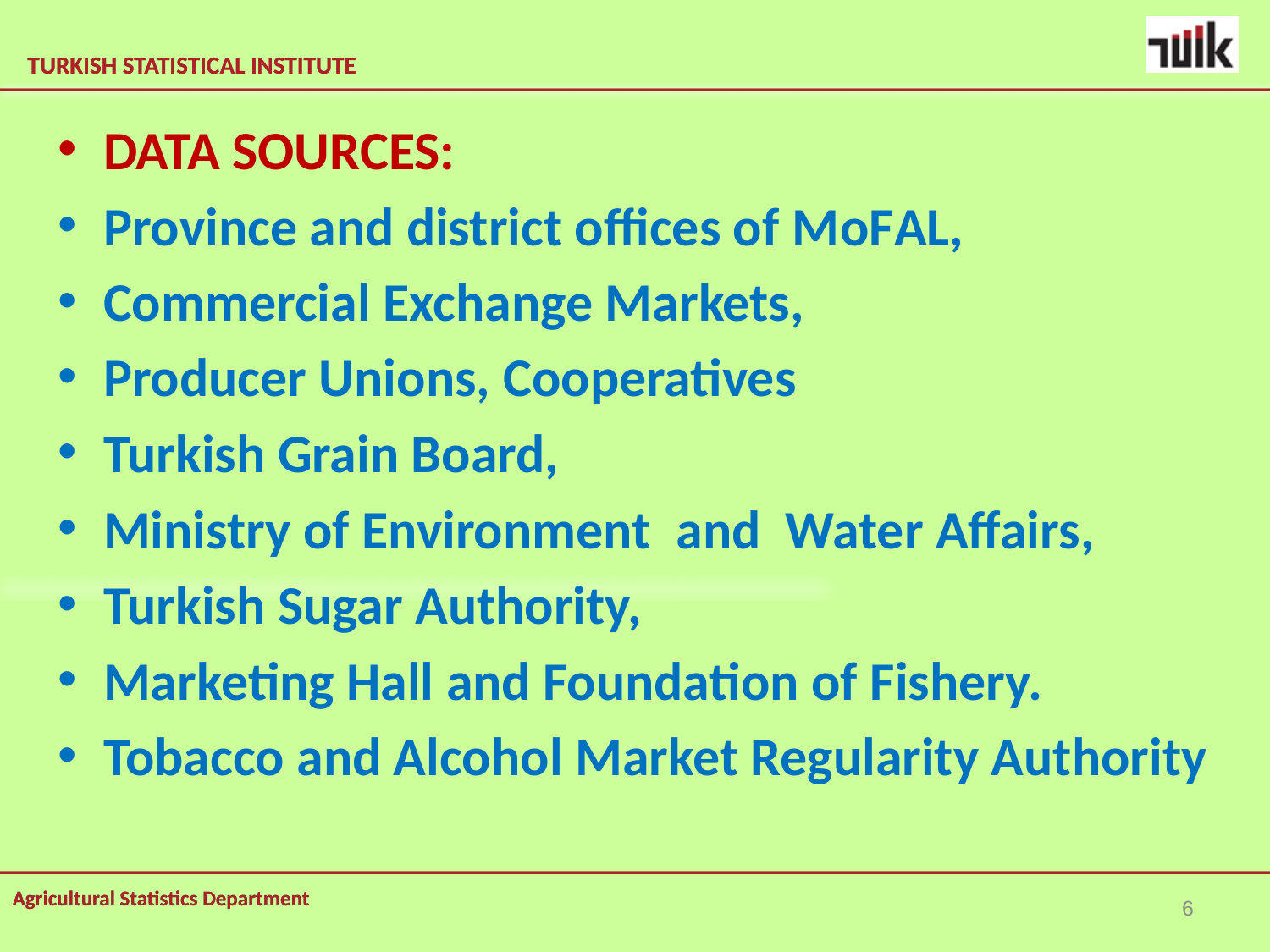

DATA SOURCES:
Province and district offices of MoFAL,
Commercial Exchange Markets,
Producer Unions, Cooperatives
Turkish Grain Board,
Ministry of Environment  and  Water Affairs,
Turkish Sugar Authority,
Marketing Hall and Foundation of Fishery.
Tobacco and Alcohol Market Regularity Authority
6